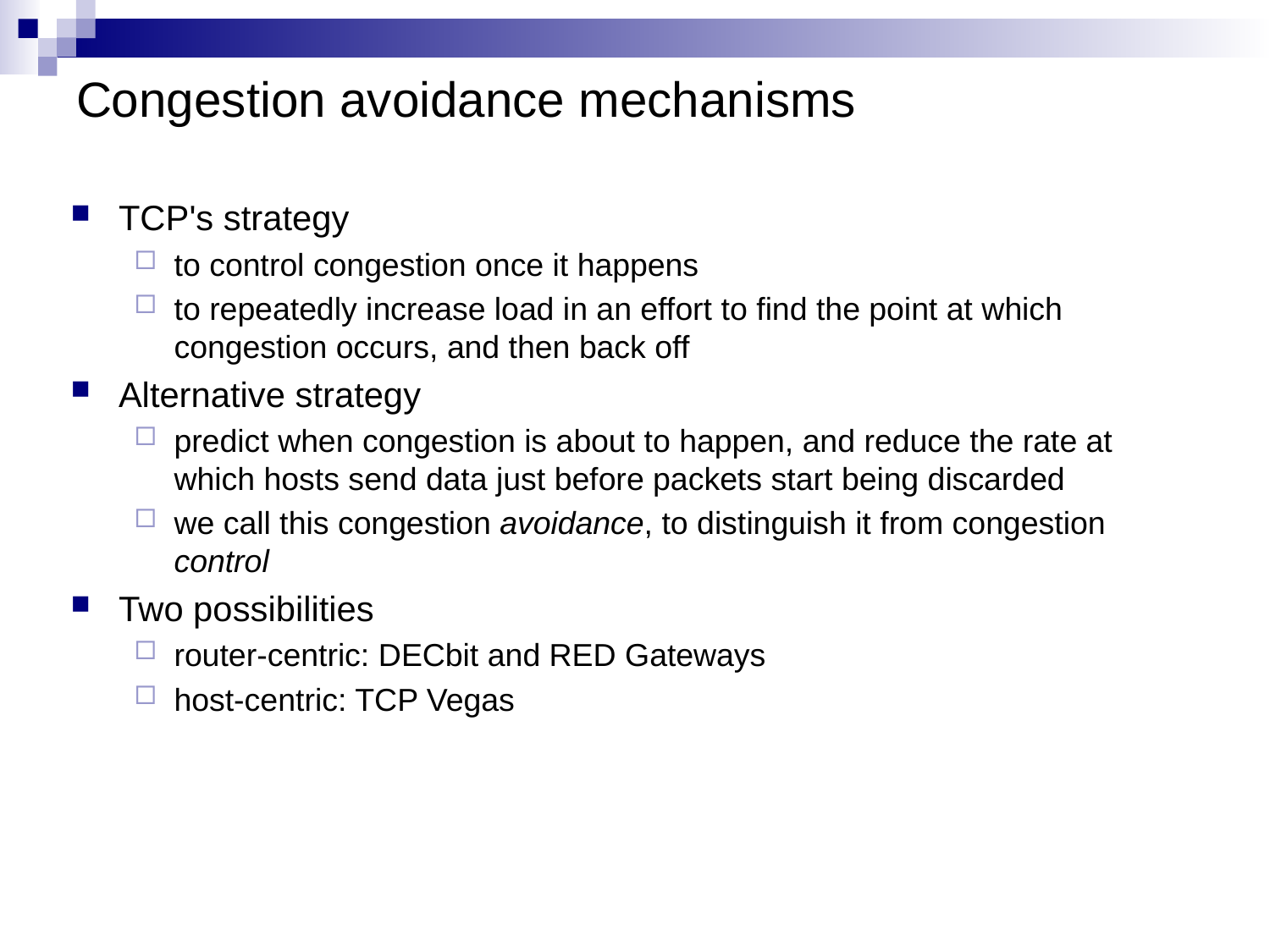

# Congestion avoidance mechanisms
TCP's strategy
to control congestion once it happens
to repeatedly increase load in an effort to find the point at which congestion occurs, and then back off
Alternative strategy
predict when congestion is about to happen, and reduce the rate at which hosts send data just before packets start being discarded
we call this congestion avoidance, to distinguish it from congestion control
Two possibilities
router-centric: DECbit and RED Gateways
host-centric: TCP Vegas